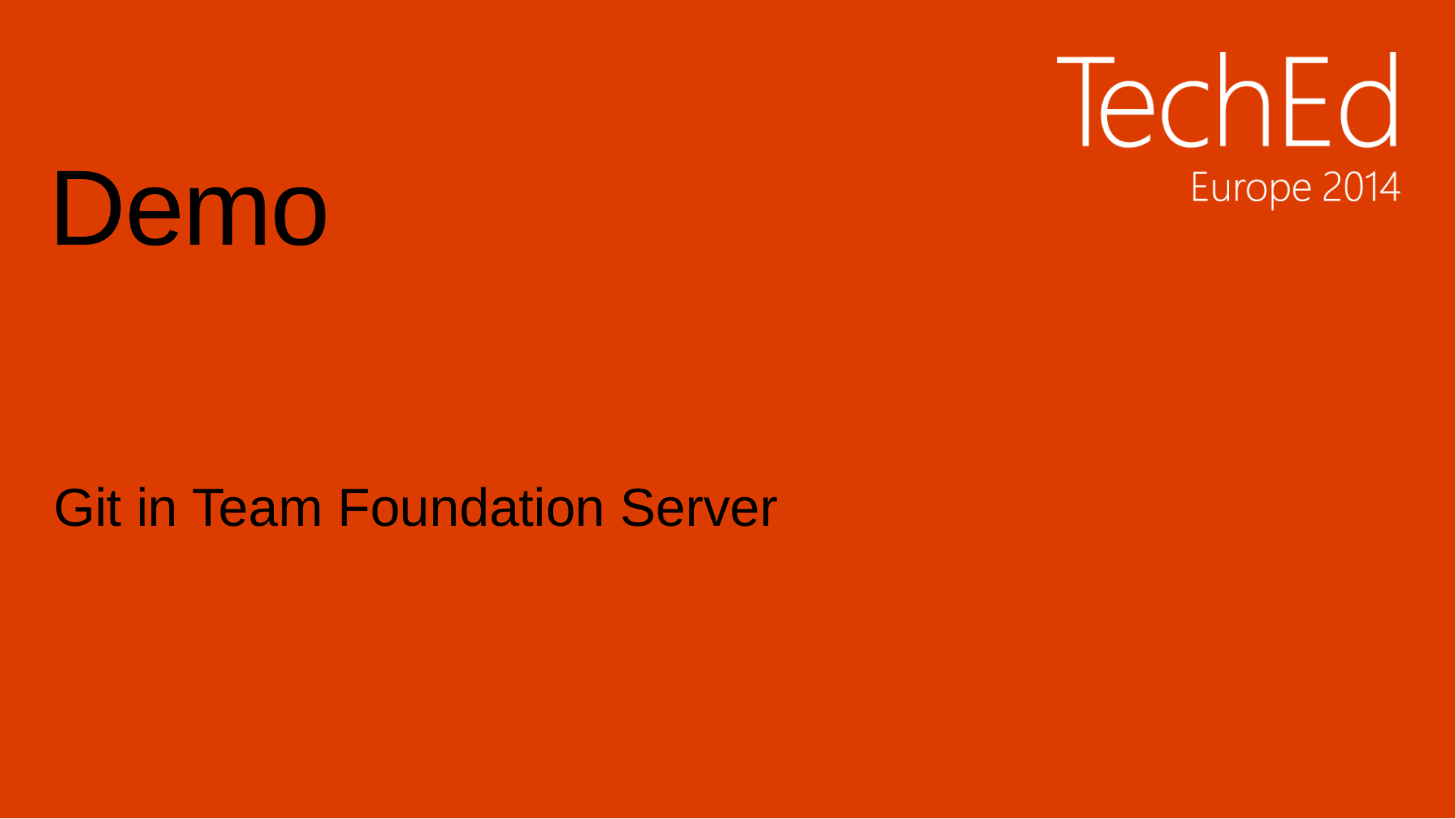

# Demo
Git in Team Foundation Server